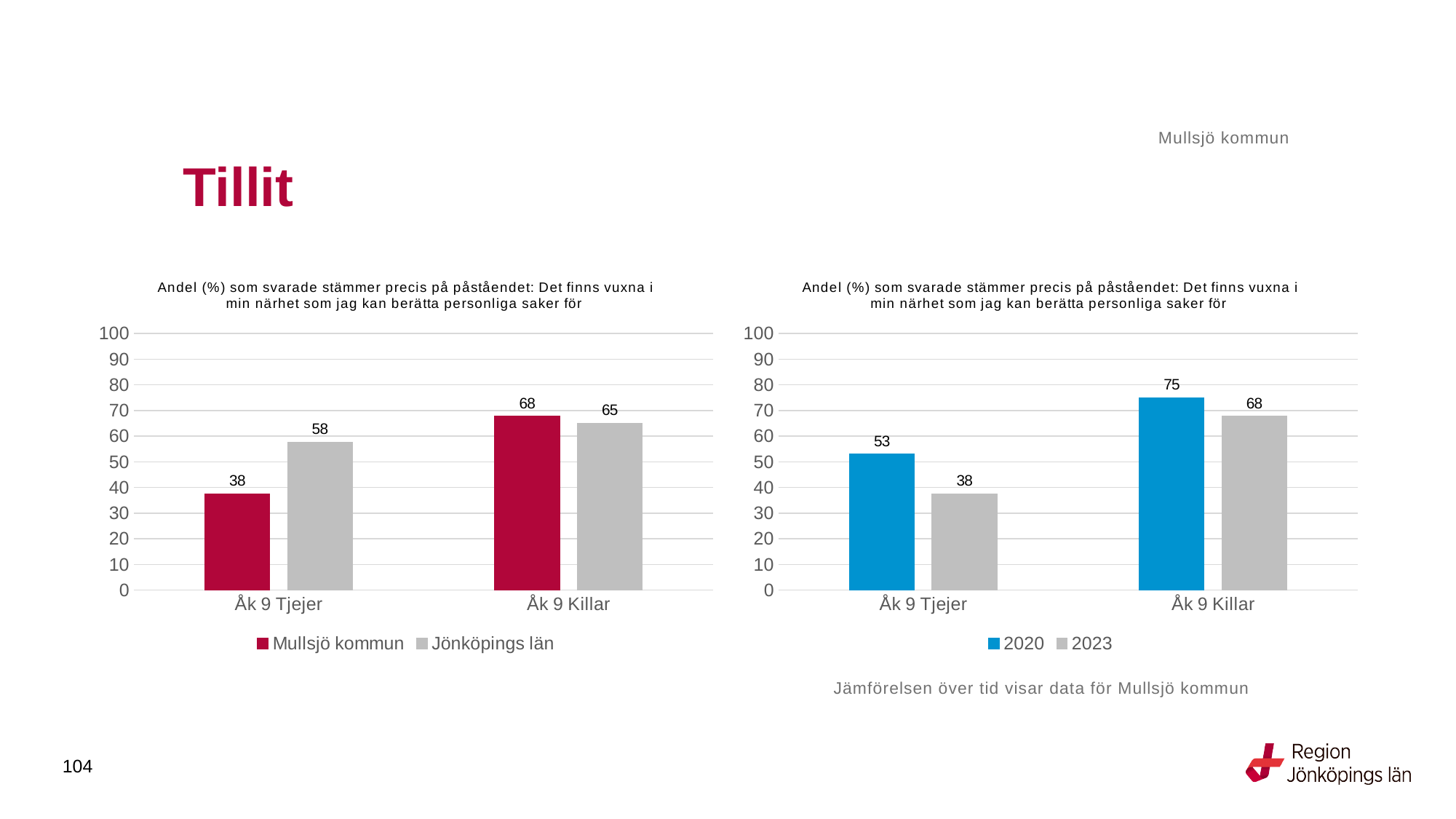

Mullsjö kommun
# Tillit

### Chart: Andel (%) som svarade stämmer precis på påståendet: Det finns vuxna i min närhet som jag kan berätta personliga saker för

| Category | Mullsjö kommun | Jönköpings län |
|---|---|---|
| Åk 9 Tjejer | 37.5 | 57.6695 |
| Åk 9 Killar | 67.8571 | 65.1495 |

### Chart: Andel (%) som svarade stämmer precis på påståendet: Det finns vuxna i min närhet som jag kan berätta personliga saker för

| Category | 2020 | 2023 |
|---|---|---|
| Åk 9 Tjejer | 53.0612 | 37.5 |
| Åk 9 Killar | 75.0 | 67.8571 |
Jämförelsen över tid visar data för Mullsjö kommun
104